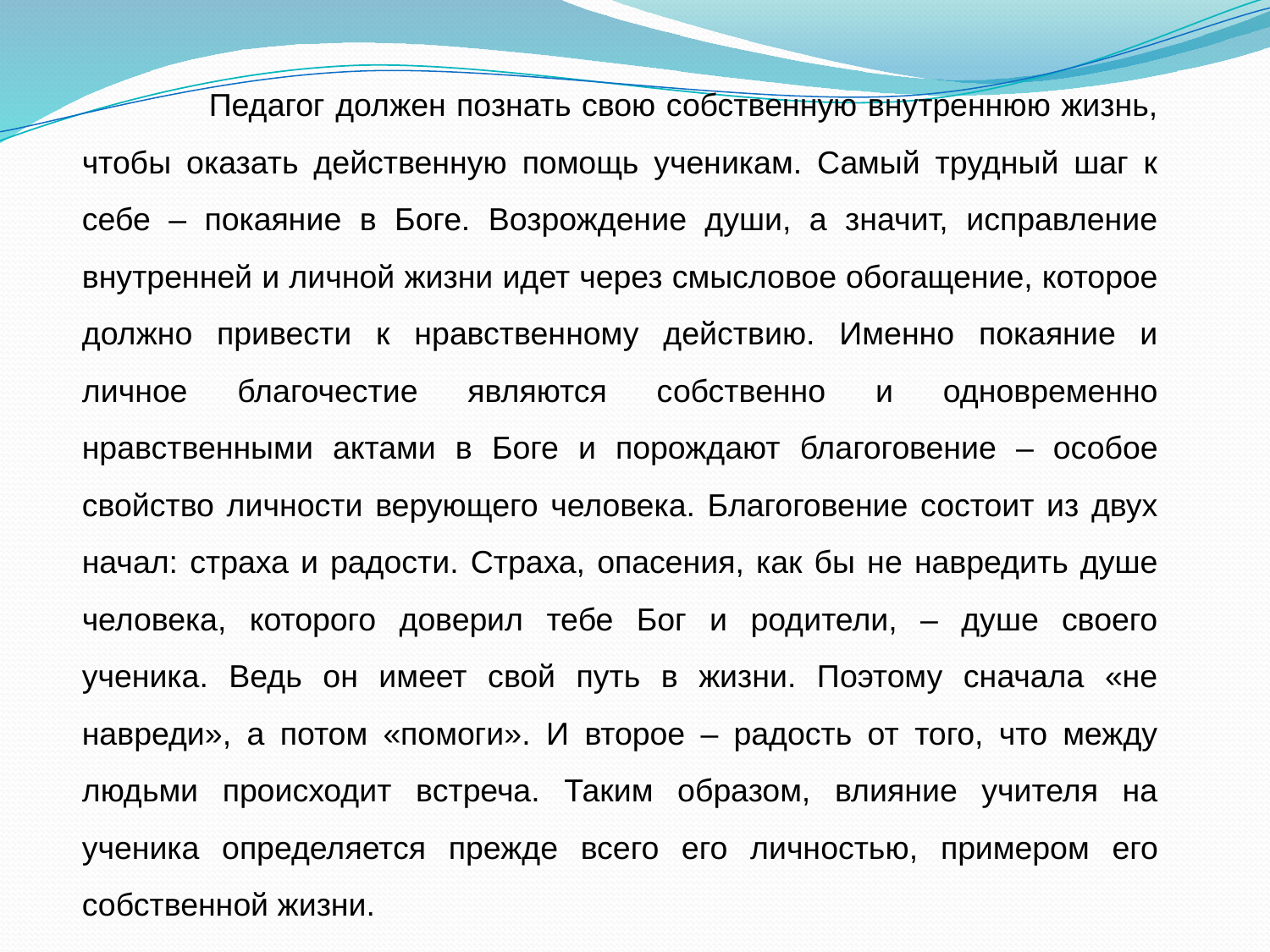

Педагог должен познать свою собственную внутреннюю жизнь, чтобы оказать действенную помощь ученикам. Самый трудный шаг к себе – покаяние в Боге. Возрождение души, а значит, исправление внутренней и личной жизни идет через смысловое обогащение, которое должно привести к нравственному действию. Именно покаяние и личное благочестие являются собственно и одновременно нравственными актами в Боге и порождают благоговение – особое свойство личности верующего человека. Благоговение состоит из двух начал: страха и радости. Страха, опасения, как бы не навредить душе человека, которого доверил тебе Бог и родители, – душе своего ученика. Ведь он имеет свой путь в жизни. Поэтому сначала «не навреди», а потом «помоги». И второе – радость от того, что между людьми происходит встреча. Таким образом, влияние учителя на ученика определяется прежде всего его личностью, примером его собственной жизни.